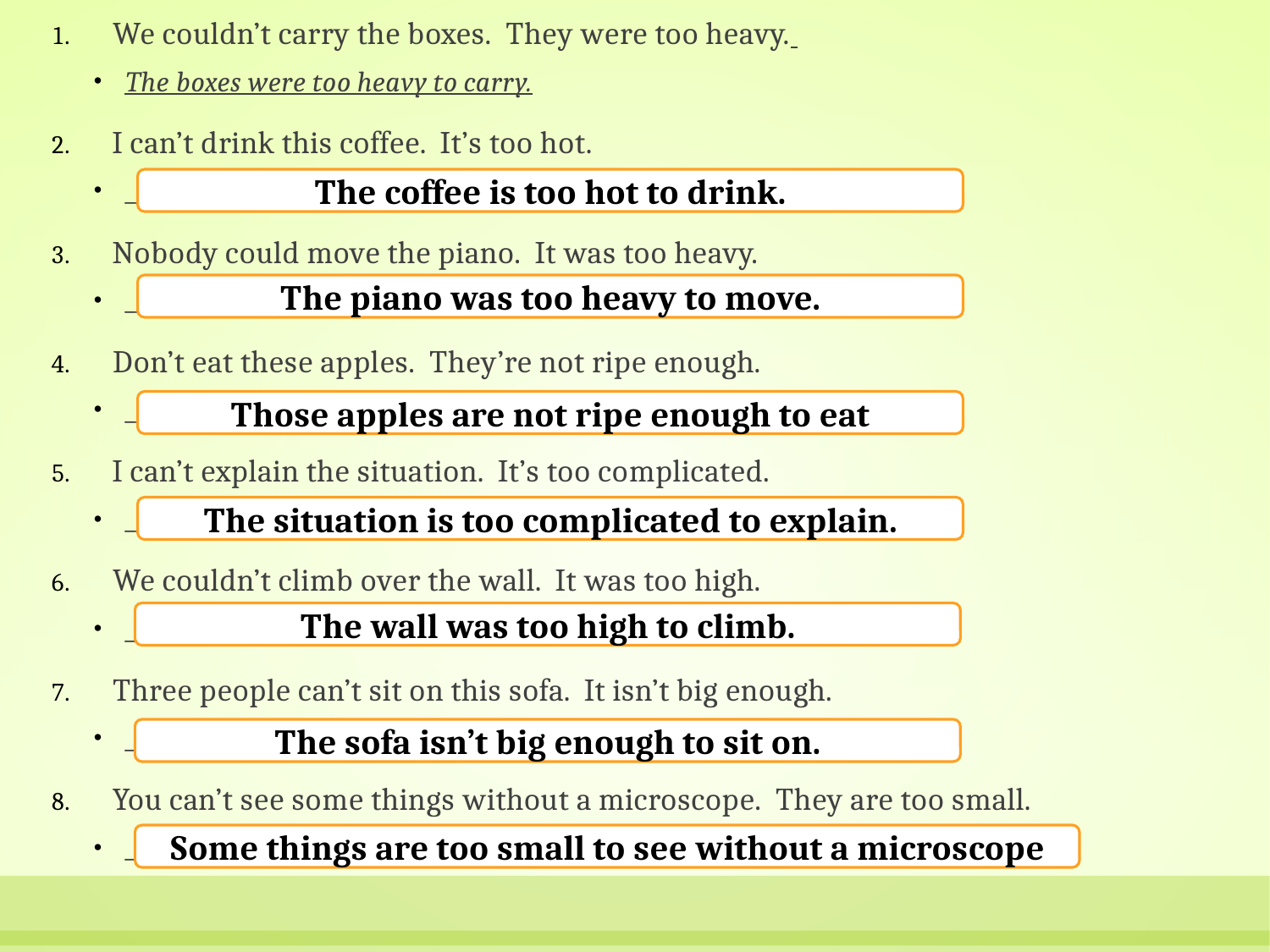

We couldn’t carry the boxes.  They were too heavy.
The boxes were too heavy to carry.
I can’t drink this coffee.  It’s too hot.
___________________________________________________________________________
Nobody could move the piano.  It was too heavy.
___________________________________________________________________________
Don’t eat these apples.  They’re not ripe enough.
___________________________________________________________________________
I can’t explain the situation.  It’s too complicated.
___________________________________________________________________________
We couldn’t climb over the wall.  It was too high.
___________________________________________________________________________
Three people can’t sit on this sofa.  It isn’t big enough.
___________________________________________________________________________
You can’t see some things without a microscope.  They are too small.
___________________________________________________________________________
The coffee is too hot to drink.
The piano was too heavy to move.
Those apples are not ripe enough to eat
The situation is too complicated to explain.
The wall was too high to climb.
The sofa isn’t big enough to sit on.
Some things are too small to see without a microscope